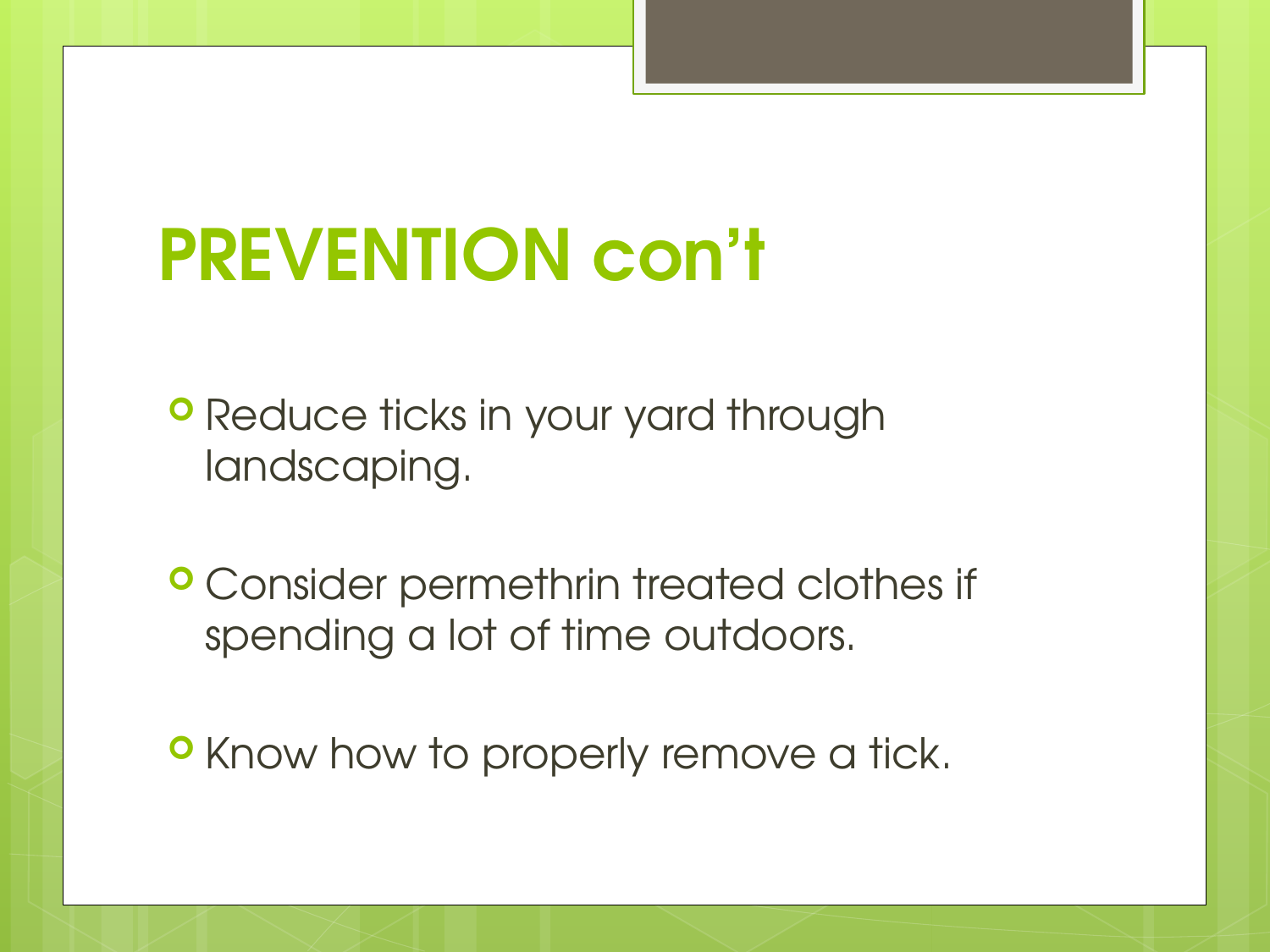

# PREVENTION con’t

Reduce ticks in your yard through landscaping.

Consider permethrin treated clothes if spending a lot of time outdoors.

Know how to properly remove a tick.